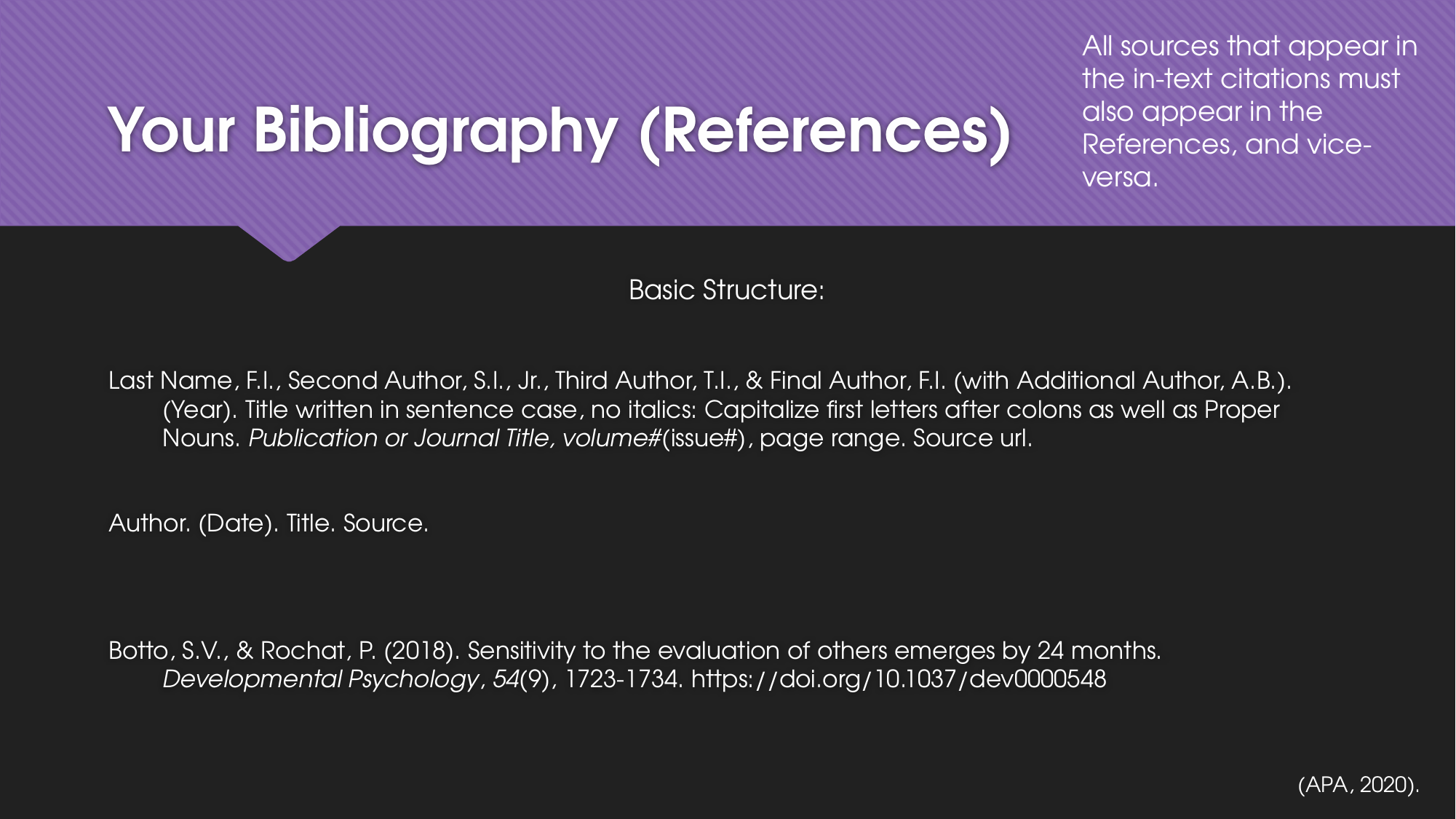

All sources that appear in the in-text citations must also appear in the References, and vice-versa.
# Your Bibliography (References)
Basic Structure:

Last Name, F.I., Second Author, S.I., Jr., Third Author, T.I., & Final Author, F.I. (with Additional Author, A.B.). (Year). Title written in sentence case, no italics: Capitalize first letters after colons as well as Proper Nouns. Publication or Journal Title, volume#(issue#), page range. Source url.

Author. (Date). Title. Source.

Botto, S.V., & Rochat, P. (2018). Sensitivity to the evaluation of others emerges by 24 months. Developmental Psychology, 54(9), 1723-1734. https://doi.org/10.1037/dev0000548
(APA, 2020).